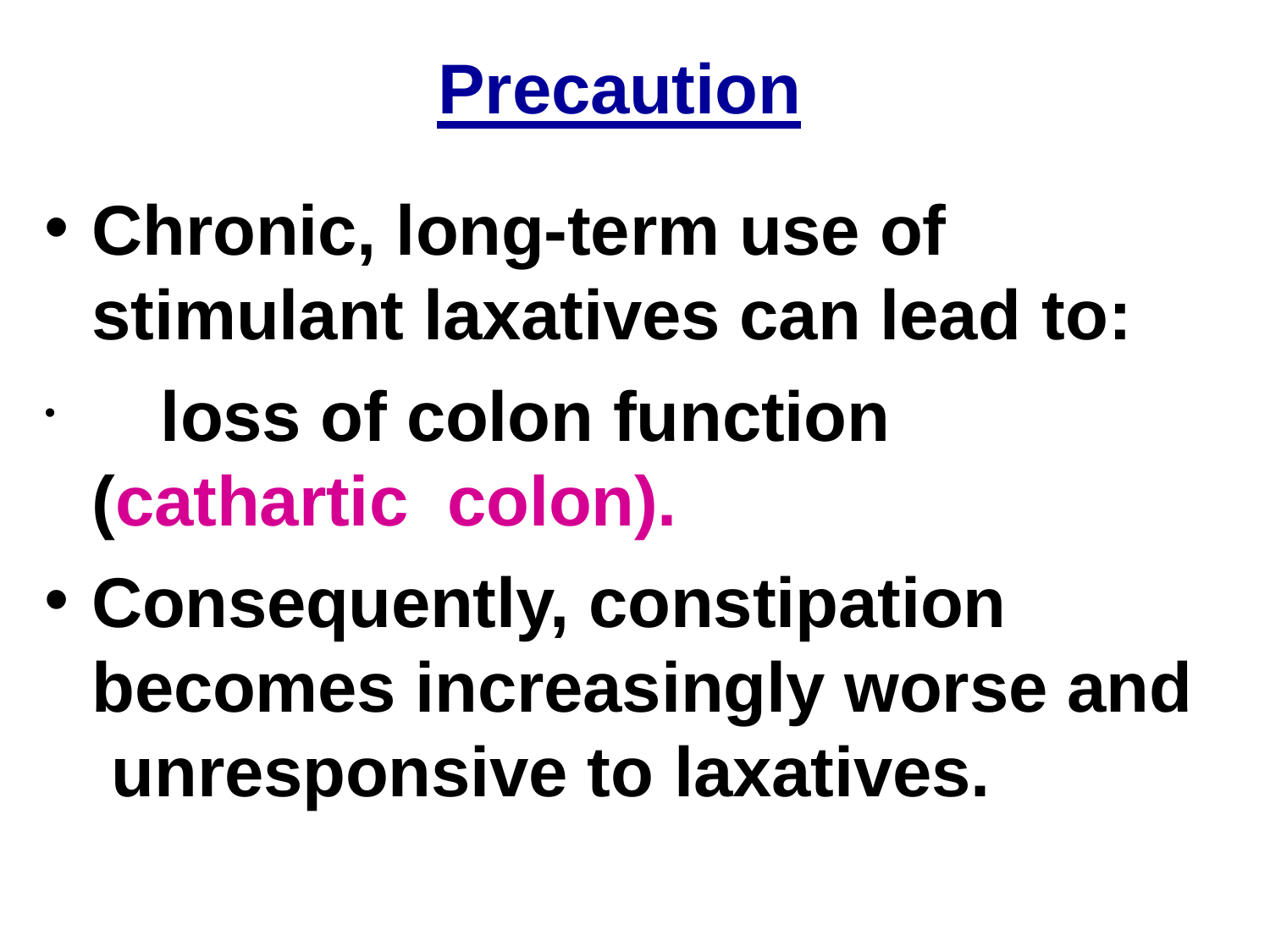

Precaution
Chronic, long-term use of  stimulant laxatives can lead to:
	loss of colon function (cathartic  colon).
Consequently, constipation  becomes increasingly worse and  unresponsive to laxatives.